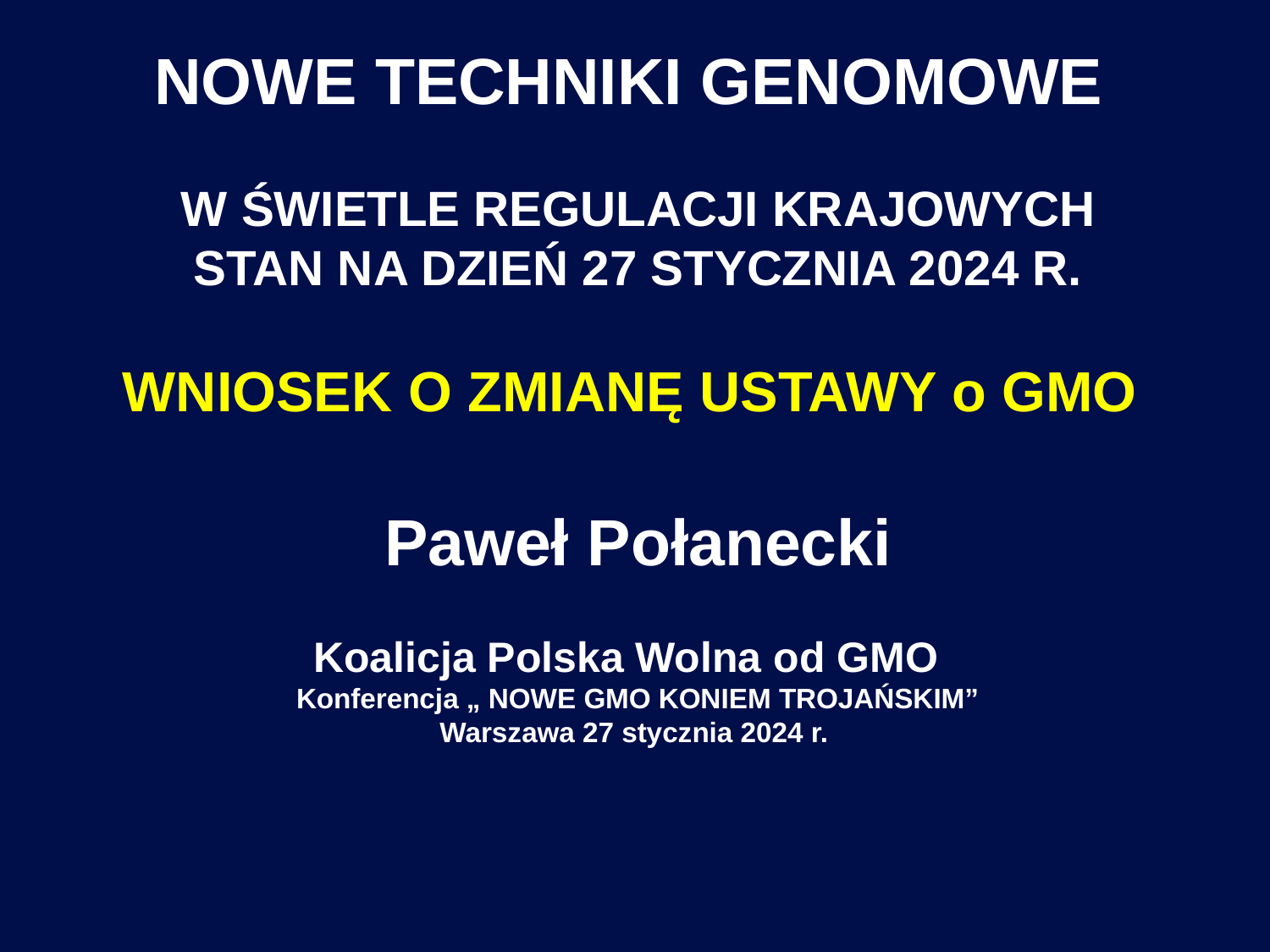

NOWE TECHNIKI GENOMOWE

W ŚWIETLE REGULACJI KRAJOWYCH
STAN NA DZIEŃ 27 STYCZNIA 2024 R.

WNIOSEK O ZMIANĘ USTAWY o GMO

Paweł Połanecki

Koalicja Polska Wolna od GMO
Konferencja „ NOWE GMO KONIEM TROJAŃSKIM”
Warszawa 27 stycznia 2024 r.